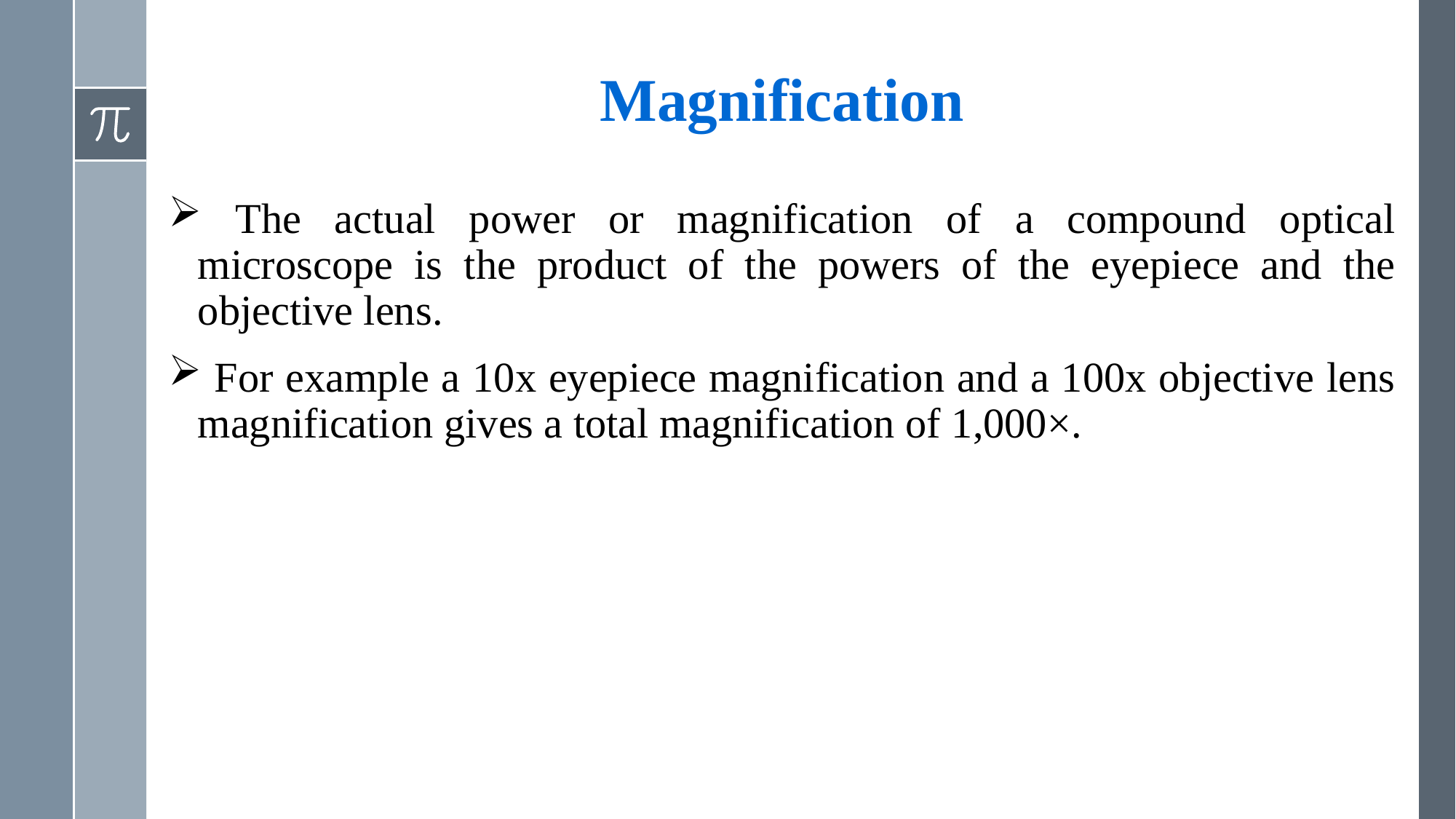

# Magnification
 The actual power or magnification of a compound optical microscope is the product of the powers of the eyepiece and the objective lens.
 For example a 10x eyepiece magnification and a 100x objective lens magnification gives a total magnification of 1,000×.